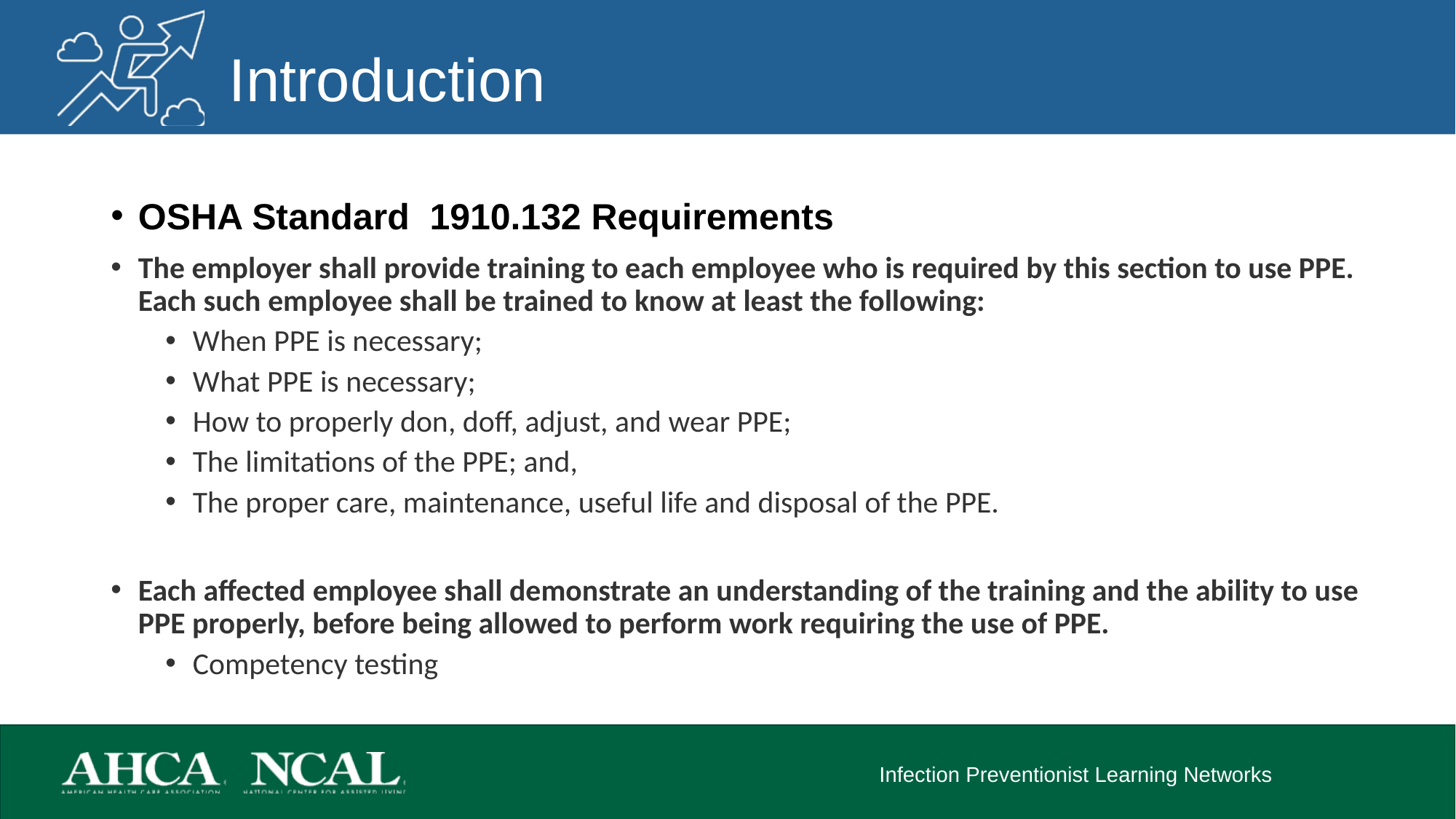

OSHA Standard  1910.132 Requirements
The employer shall provide training to each employee who is required by this section to use PPE. Each such employee shall be trained to know at least the following:
When PPE is necessary;
What PPE is necessary;
How to properly don, doff, adjust, and wear PPE;
The limitations of the PPE; and,
The proper care, maintenance, useful life and disposal of the PPE.

Each affected employee shall demonstrate an understanding of the training and the ability to use PPE properly, before being allowed to perform work requiring the use of PPE.
Competency testing